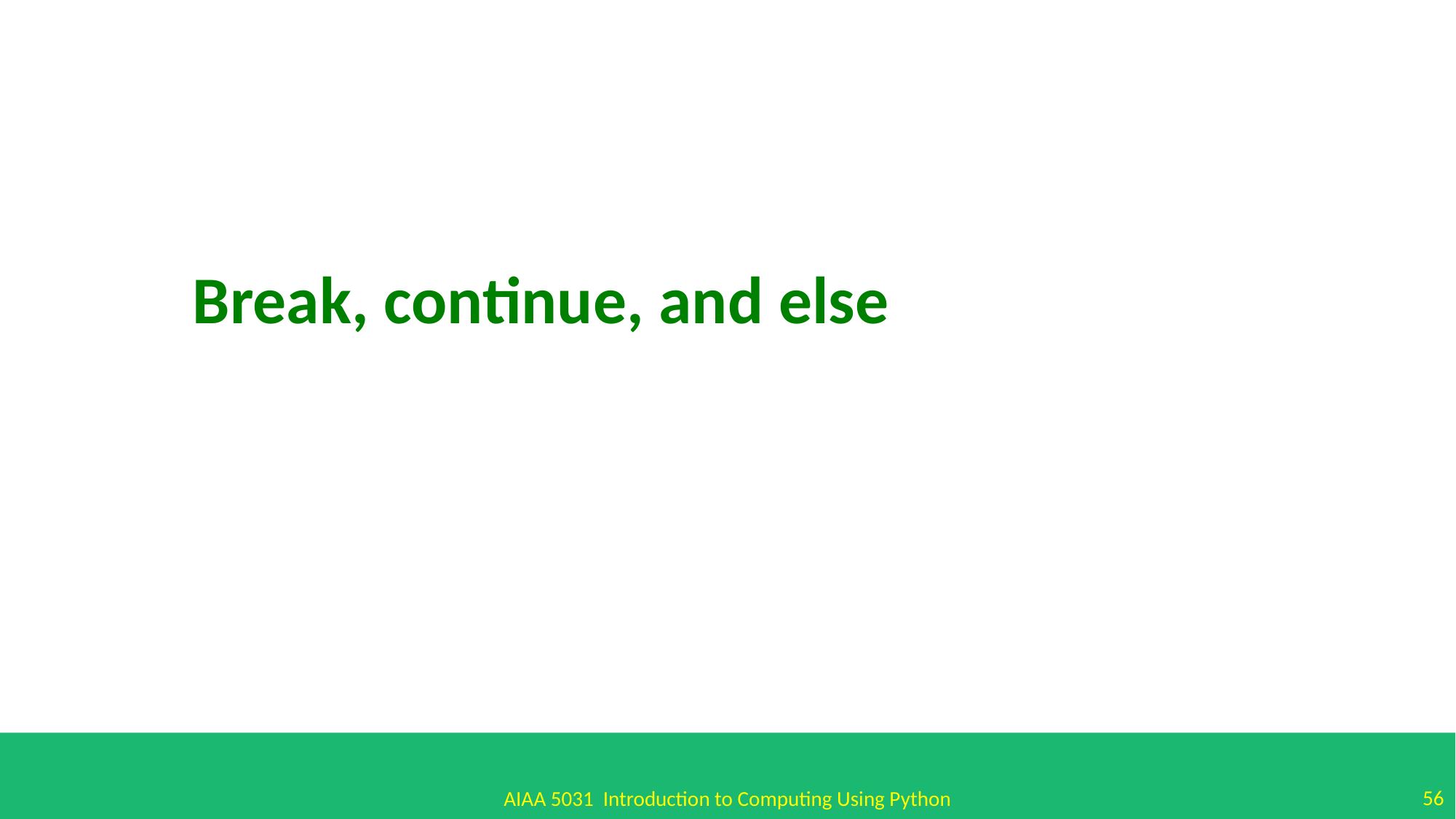

Break, continue, and else
56
AIAA 5031  Introduction to Computing Using Python